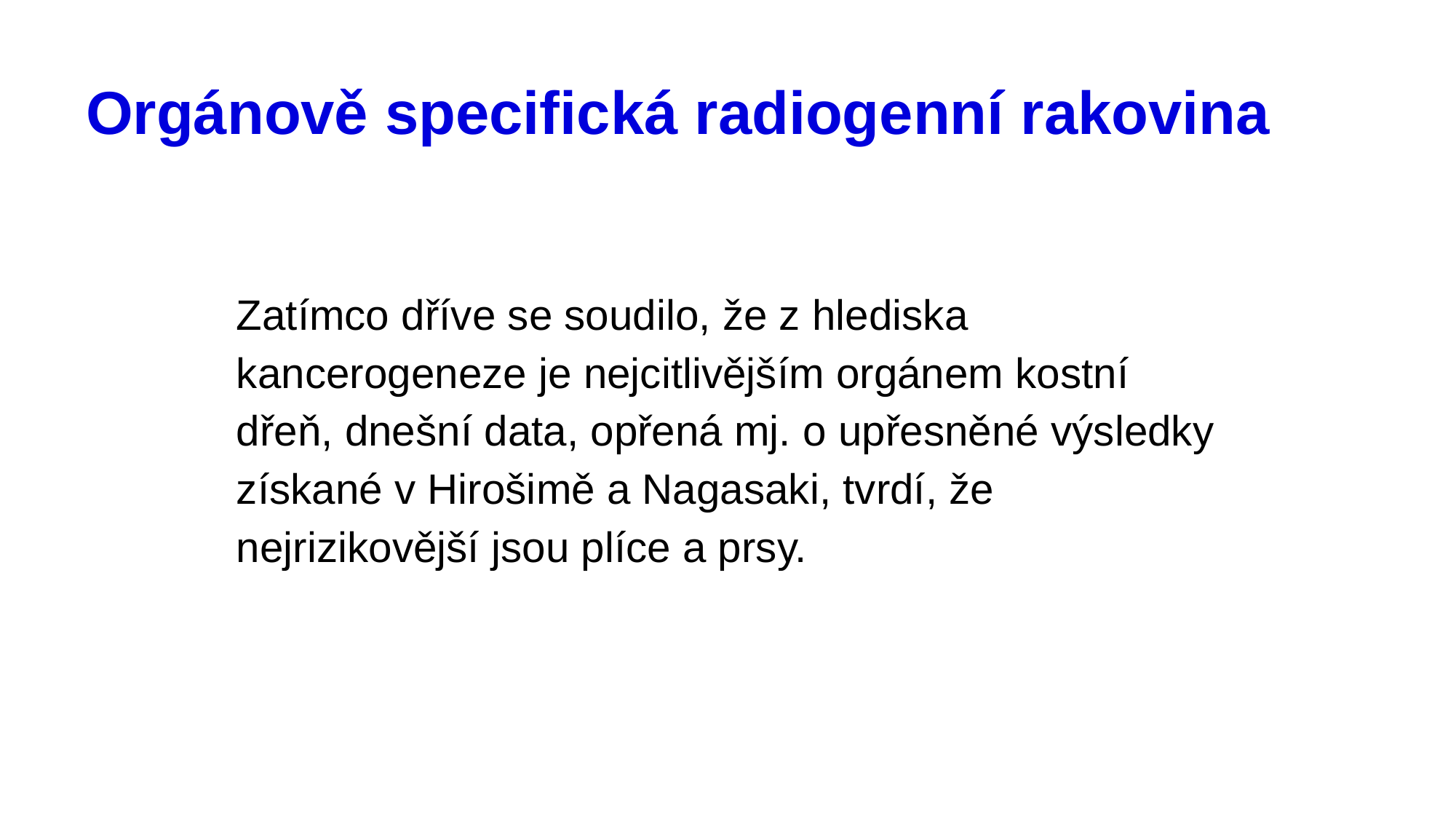

# Orgánově specifická radiogenní rakovina
Zatímco dříve se soudilo, že z hlediska kancerogeneze je nejcitlivějším orgánem kostní dřeň, dnešní data, opřená mj. o upřesněné výsledky získané v Hirošimě a Nagasaki, tvrdí, že nejrizikovější jsou plíce a prsy.